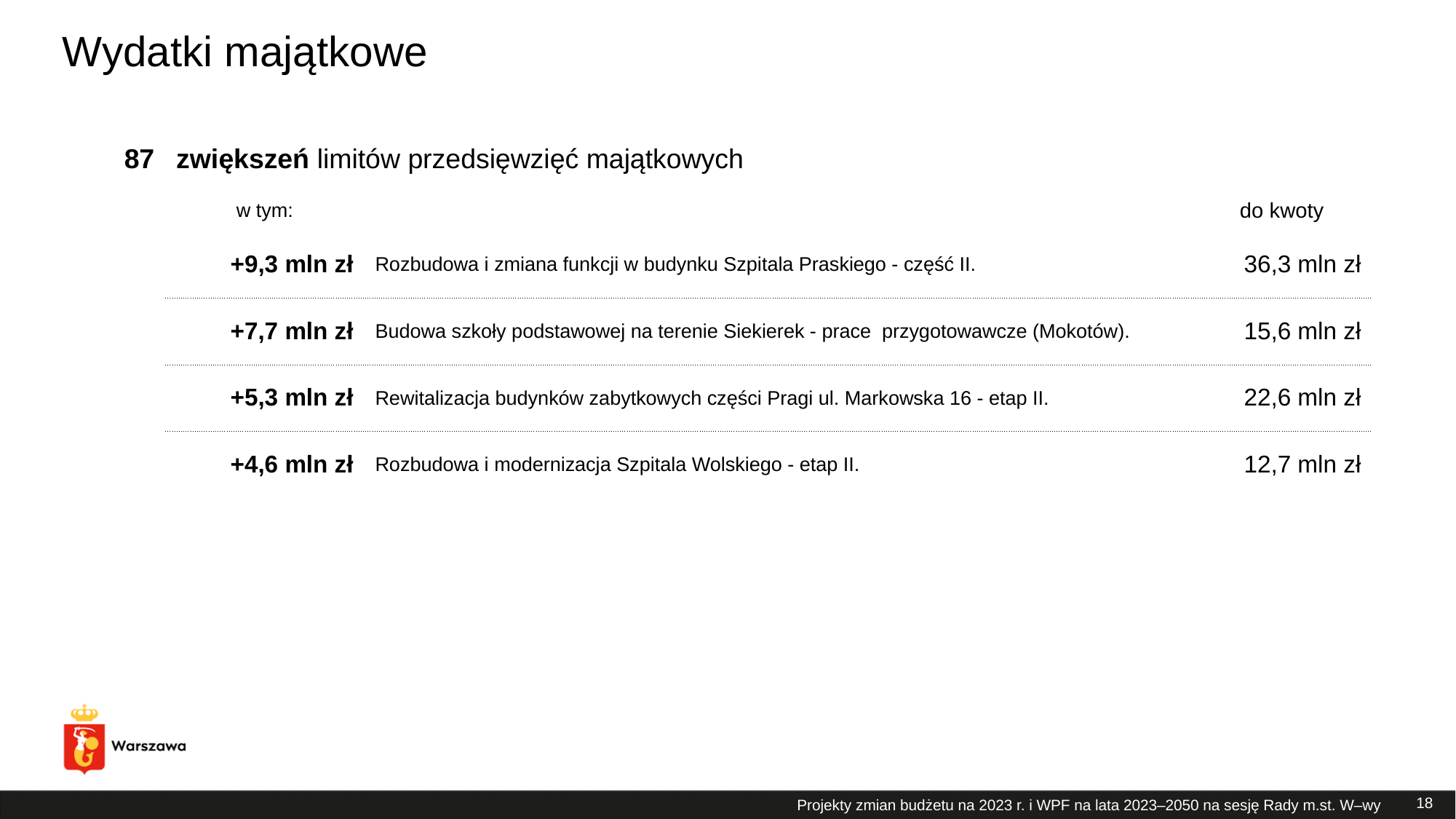

# Wydatki majątkowe
| 87 | zwiększeń limitów przedsięwzięć majątkowych |  |  |
| --- | --- | --- | --- |
|  | w tym: |  | do kwoty |
|  | +9,3 mln zł | Rozbudowa i zmiana funkcji w budynku Szpitala Praskiego - część II. | 36,3 mln zł |
|  | +7,7 mln zł | Budowa szkoły podstawowej na terenie Siekierek - prace przygotowawcze (Mokotów). | 15,6 mln zł |
|  | +5,3 mln zł | Rewitalizacja budynków zabytkowych części Pragi ul. Markowska 16 - etap II. | 22,6 mln zł |
|  | +4,6 mln zł | Rozbudowa i modernizacja Szpitala Wolskiego - etap II. | 12,7 mln zł |
18
Projekty zmian budżetu na 2023 r. i WPF na lata 2023–2050 na sesję Rady m.st. W–wy